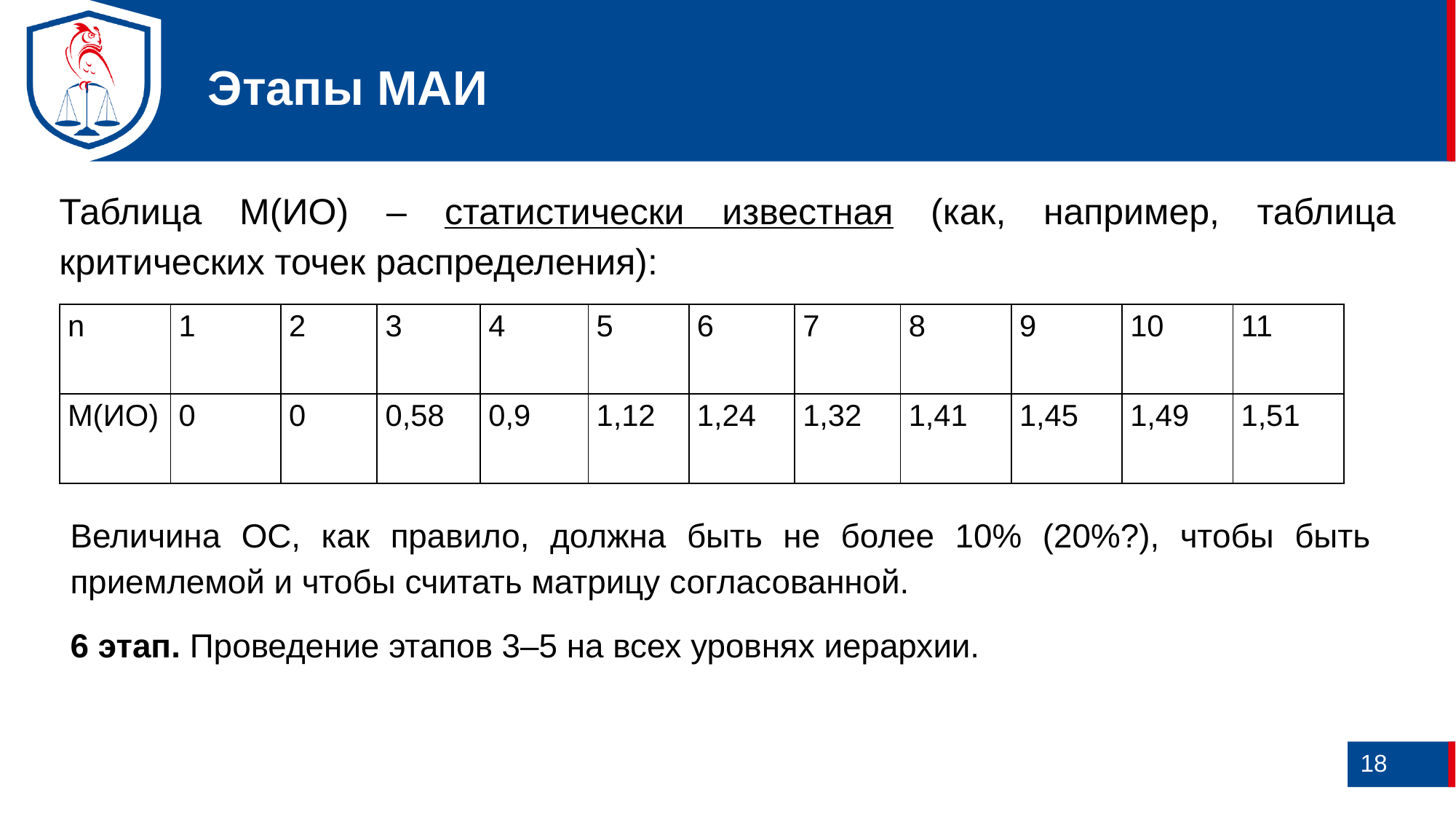

Этапы МАИ

Таблица М(ИО) – статистически известная (как, например, таблица критических точек распределения):
| n | 1 | 2 | 3 | 4 | 5 | 6 | 7 | 8 | 9 | 10 | 11 |
| --- | --- | --- | --- | --- | --- | --- | --- | --- | --- | --- | --- |
| М(ИО) | 0 | 0 | 0,58 | 0,9 | 1,12 | 1,24 | 1,32 | 1,41 | 1,45 | 1,49 | 1,51 |
Величина ОС, как правило, должна быть не более 10% (20%?), чтобы быть приемлемой и чтобы считать матрицу согласованной.
6 этап. Проведение этапов 3–5 на всех уровнях иерархии.
18